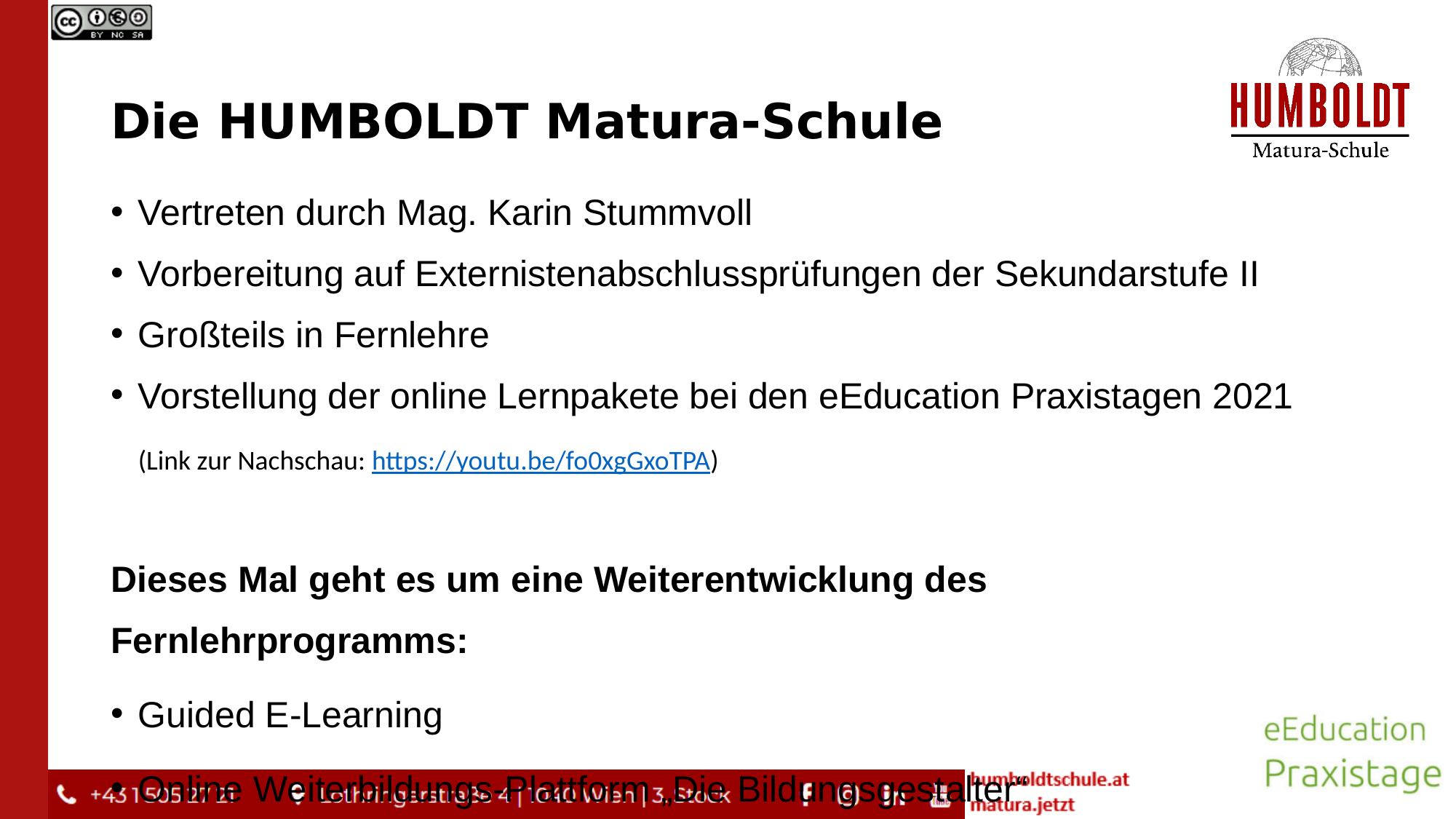

# Die HUMBOLDT Matura-Schule
Vertreten durch Mag. Karin Stummvoll​
Vorbereitung auf Externistenabschlussprüfungen der Sekundarstufe II
Großteils in Fernlehre
Vorstellung der online Lernpakete bei den eEducation Praxistagen 2021 (Link zur Nachschau: https://youtu.be/fo0xgGxoTPA) ​

Dieses Mal geht es um eine Weiterentwicklung des Fernlehrprogramms:
Guided E-Learning
Online Weiterbildungs-Plattform „Die Bildungsgestalter“

2